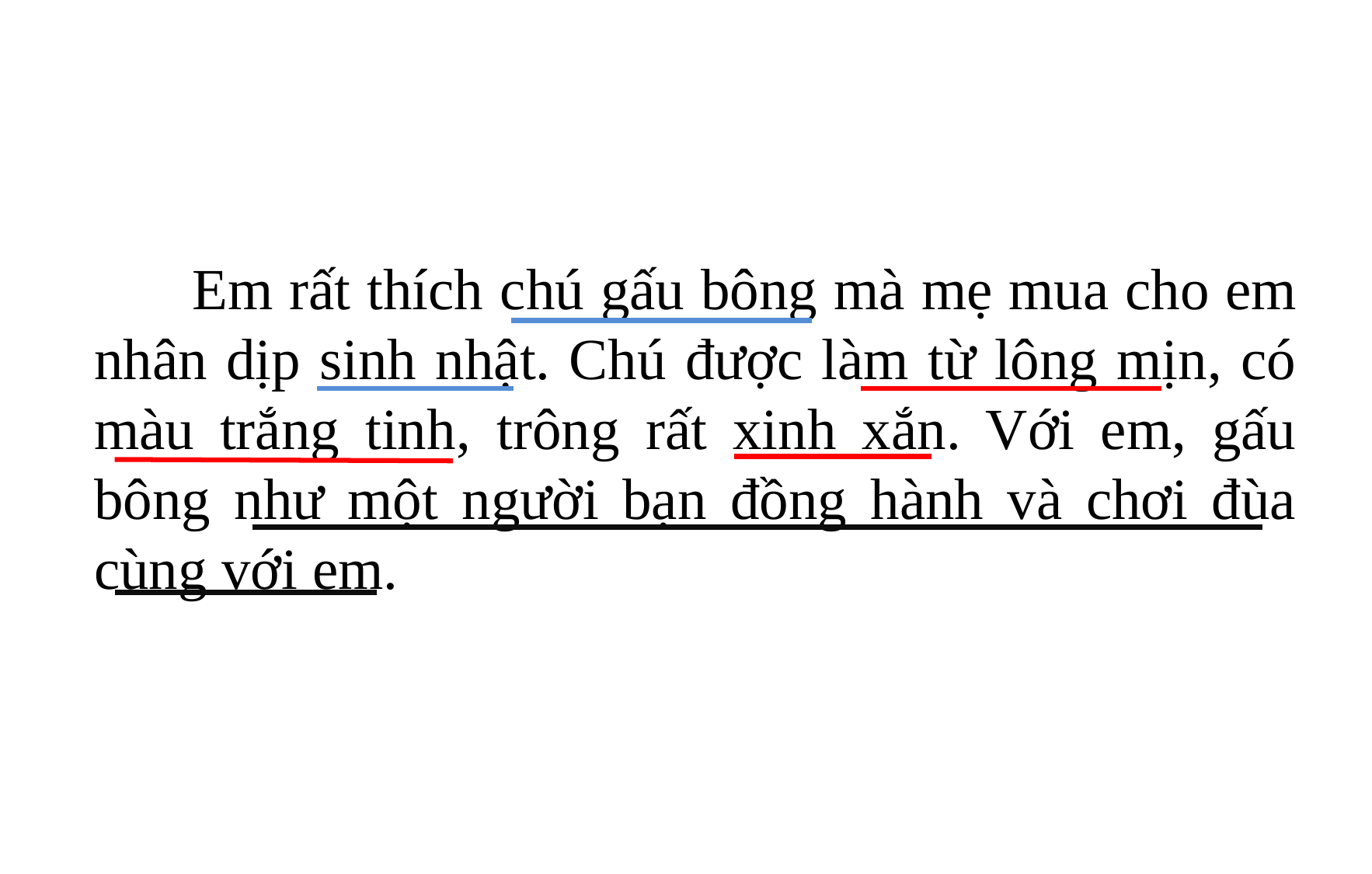

Em rất thích chú gấu bông mà mẹ mua cho em nhân dịp sinh nhật. Chú được làm từ lông mịn, có màu trắng tinh, trông rất xinh xắn. Với em, gấu bông như một người bạn đồng hành và chơi đùa cùng với em.